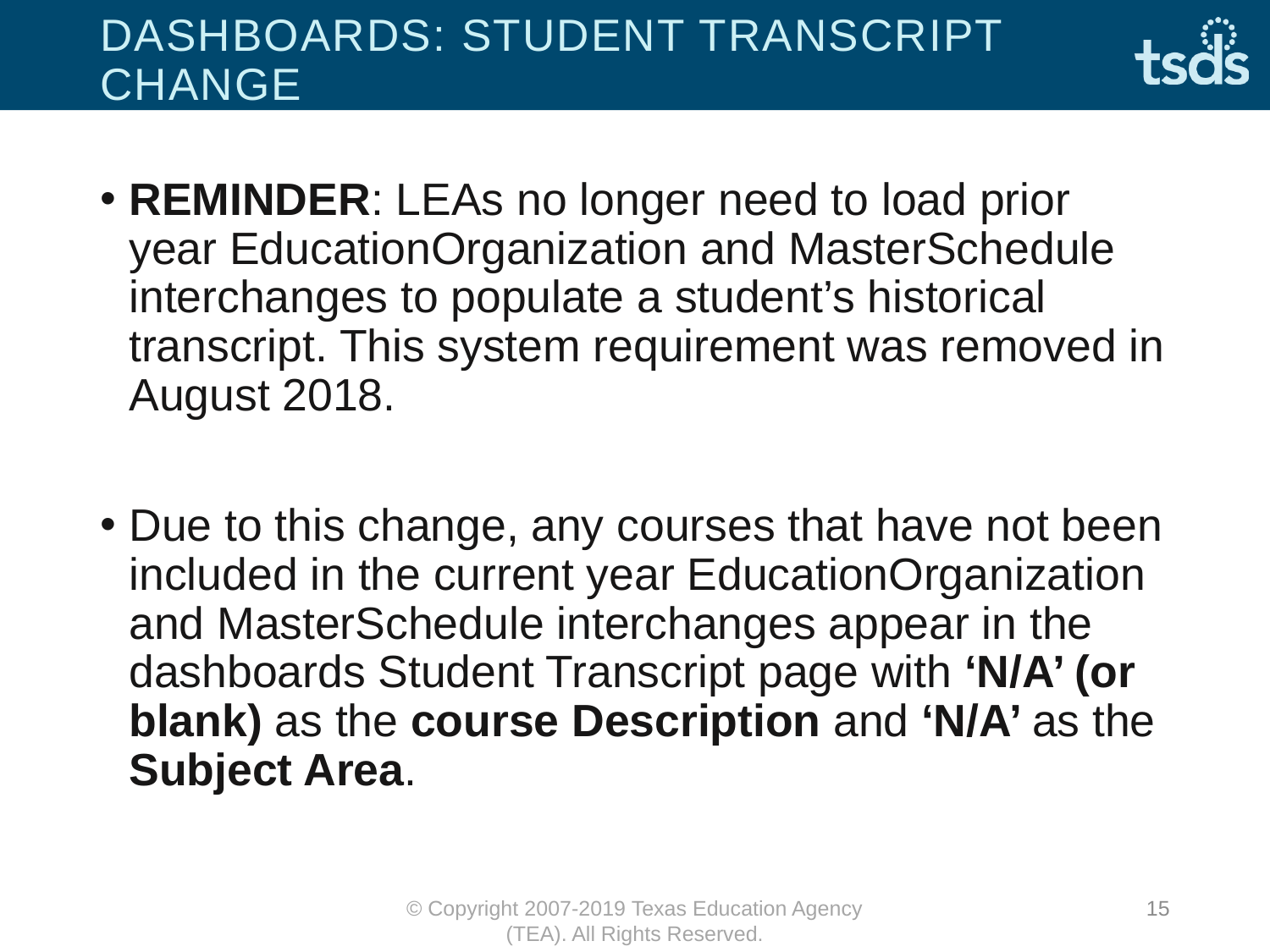

# Dashboards: student transcript change
REMINDER: LEAs no longer need to load prior year EducationOrganization and MasterSchedule interchanges to populate a student’s historical transcript. This system requirement was removed in August 2018.

Due to this change, any courses that have not been included in the current year EducationOrganization and MasterSchedule interchanges appear in the dashboards Student Transcript page with ‘N/A’ (or blank) as the course Description and ‘N/A’ as the Subject Area.

15